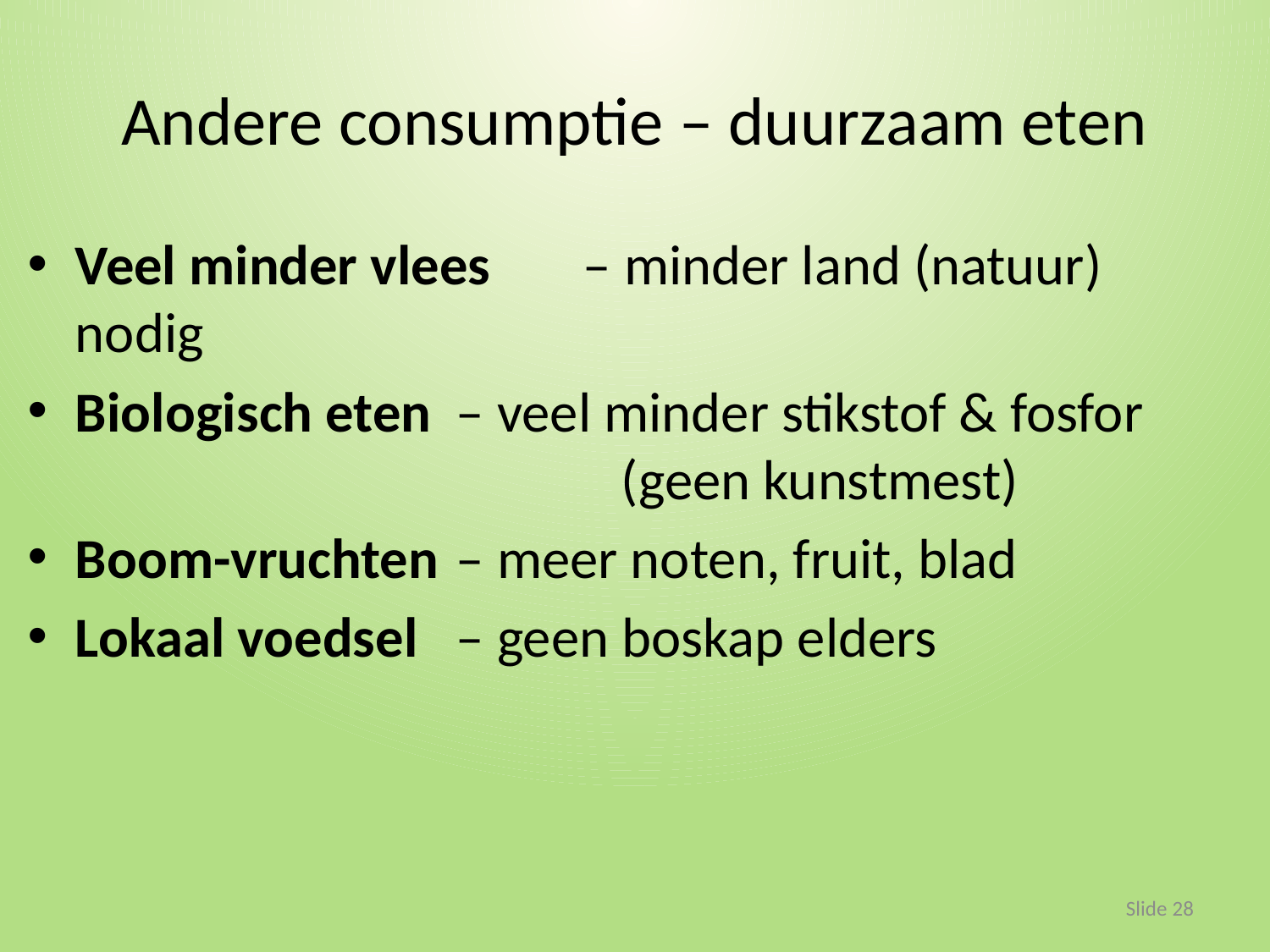

# Andere consumptie – duurzaam eten
Veel minder vlees 	– minder land (natuur) nodig
Biologisch eten	– veel minder stikstof & fosfor
 				   (geen kunstmest)
Boom-vruchten 	– meer noten, fruit, blad
Lokaal voedsel 	– geen boskap elders

Slide 28